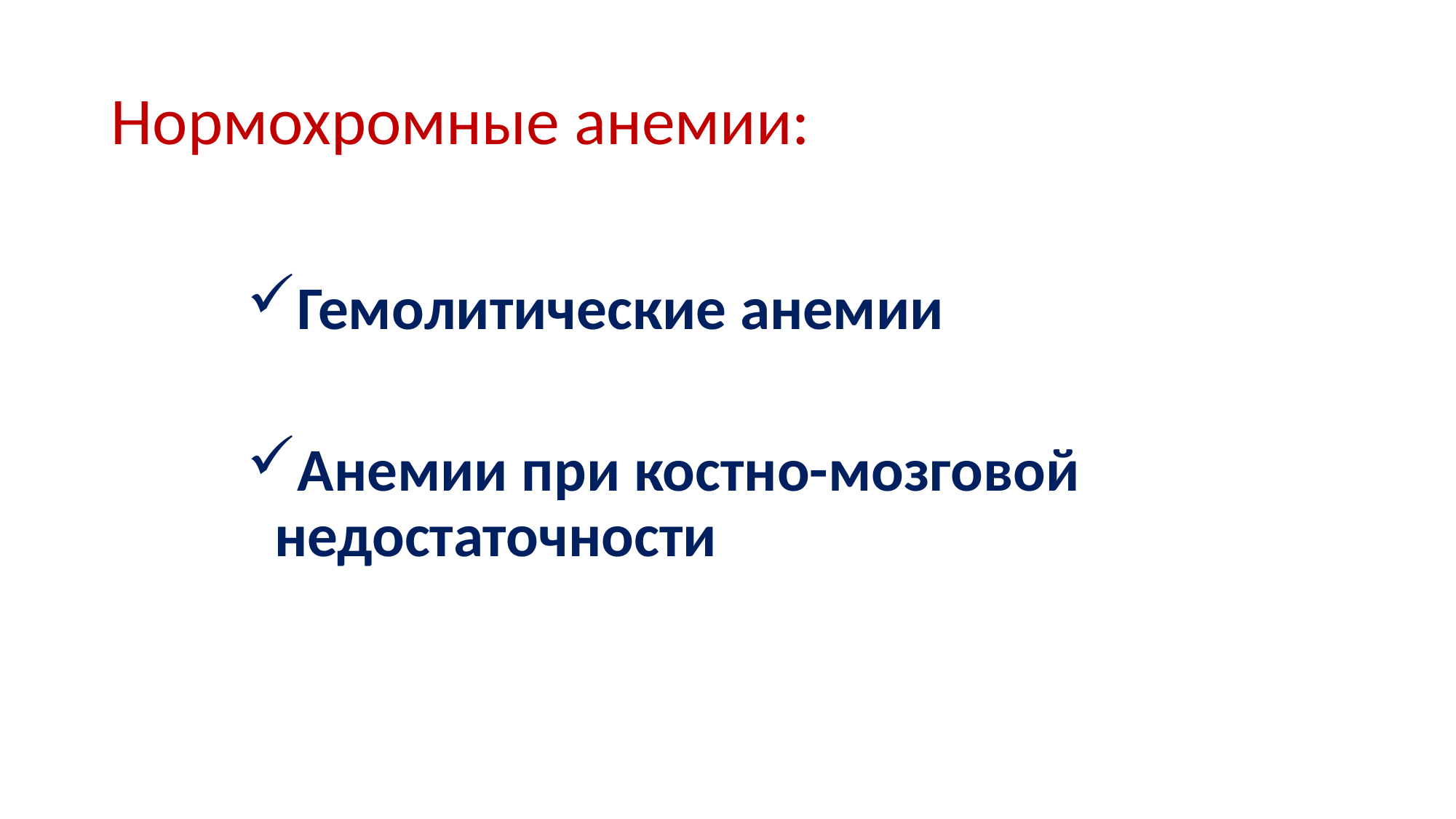

# Нормохромные анемии:
Гемолитические анемии

Анемии при костно-мозговой недостаточности